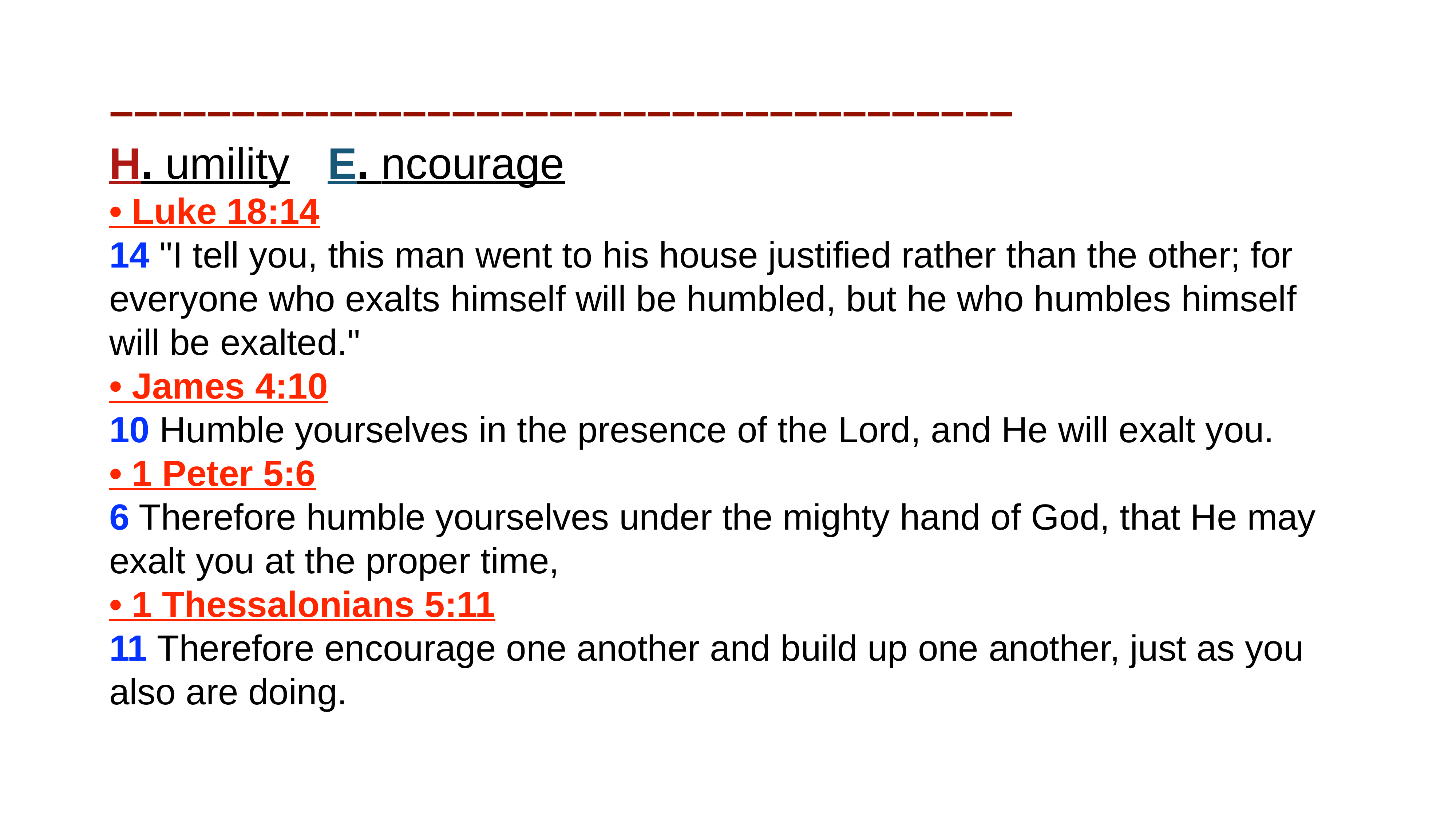

# –––––––––––––––––––––––––––––––––––––
H. umility	E. ncourage
• Luke 18:14
14 "I tell you, this man went to his house justified rather than the other; for everyone who exalts himself will be humbled, but he who humbles himself will be exalted."
• James 4:10
10 Humble yourselves in the presence of the Lord, and He will exalt you.
• 1 Peter 5:6
6 Therefore humble yourselves under the mighty hand of God, that He may exalt you at the proper time,
• 1 Thessalonians 5:11
11 Therefore encourage one another and build up one another, just as you also are doing.